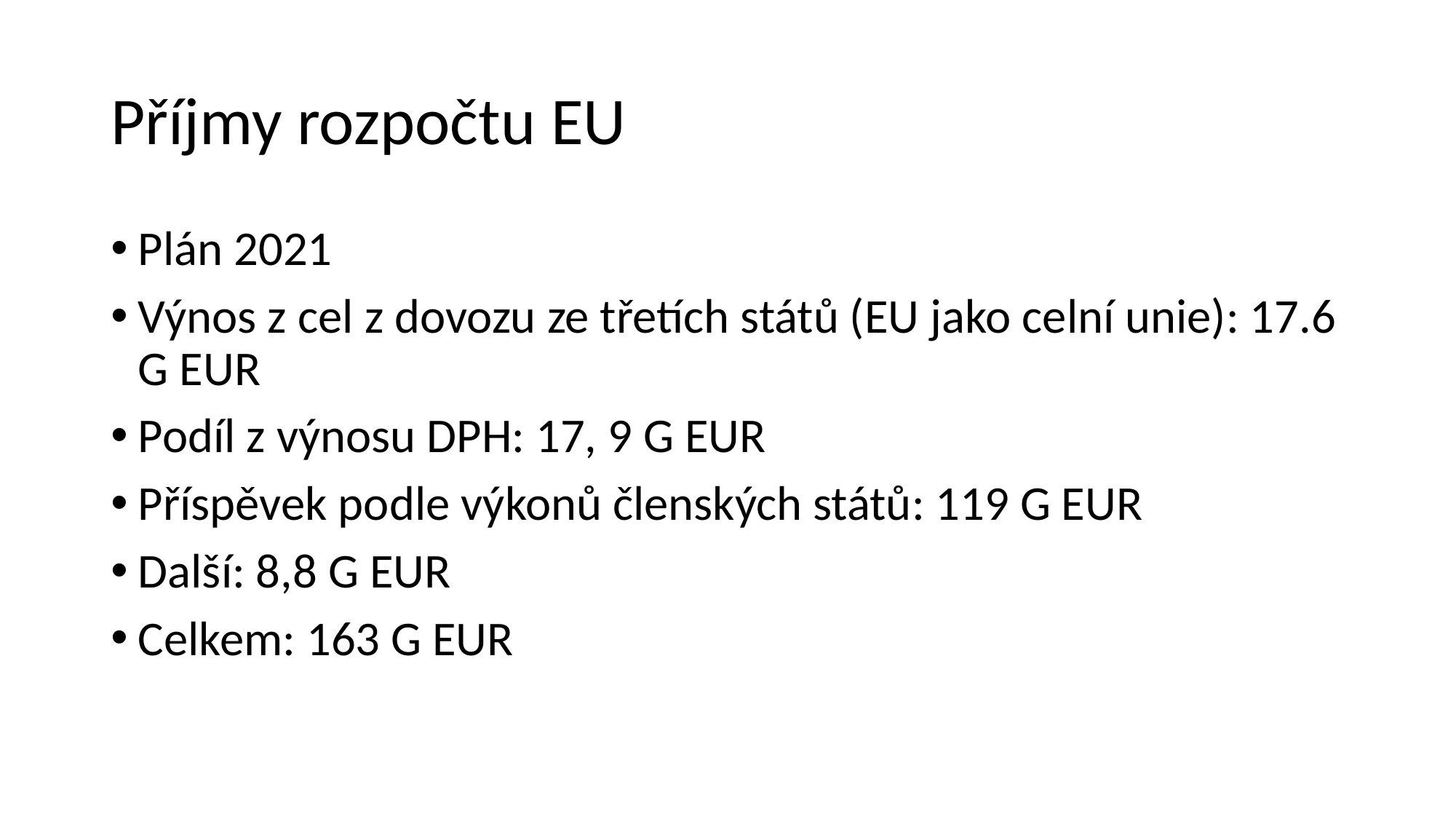

# Příjmy rozpočtu EU
Plán 2021
Výnos z cel z dovozu ze třetích států (EU jako celní unie): 17.6 G EUR
Podíl z výnosu DPH: 17, 9 G EUR
Příspěvek podle výkonů členských států: 119 G EUR
Další: 8,8 G EUR
Celkem: 163 G EUR